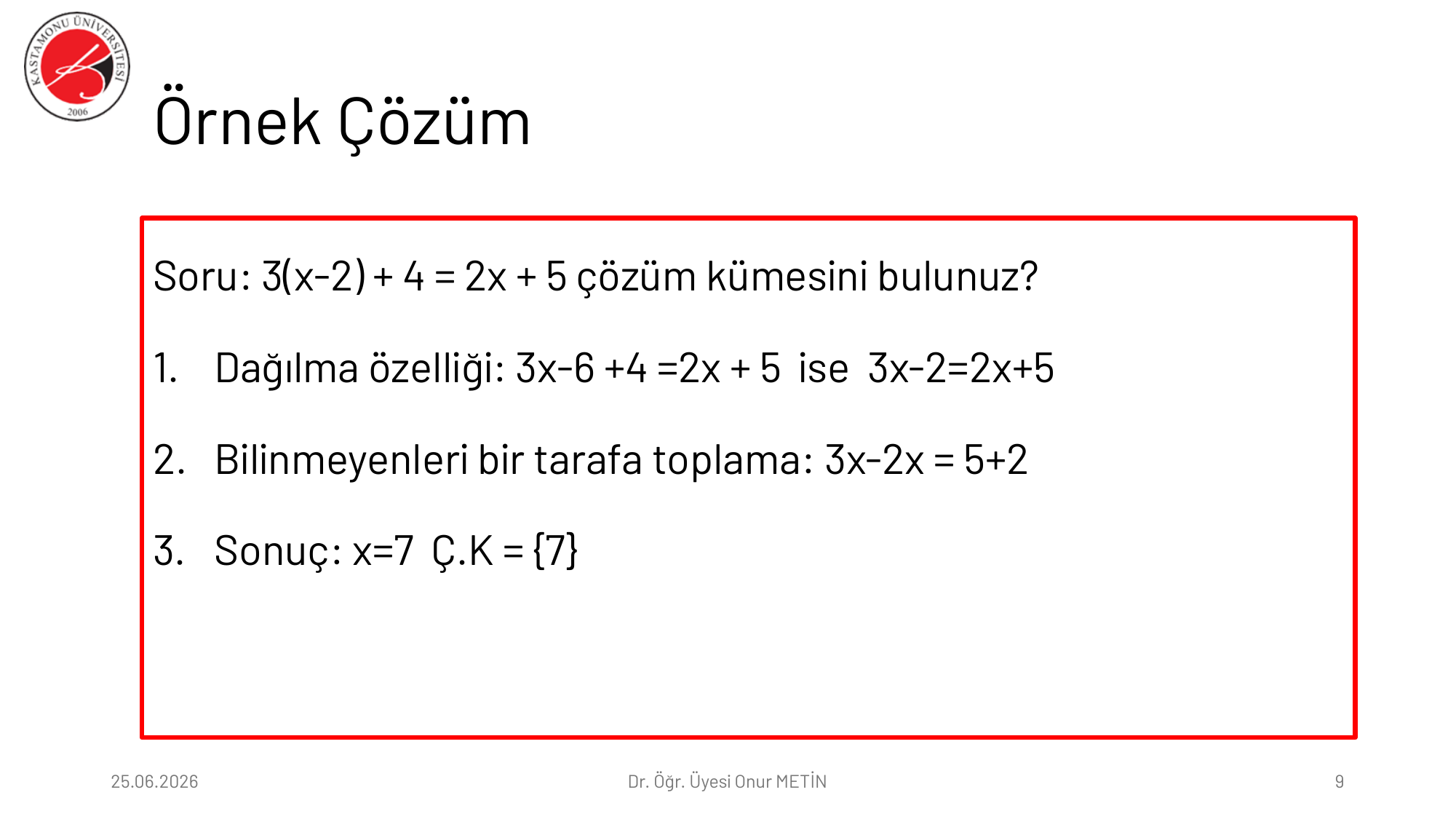

# Örnek Çözüm
Soru: 3(x-2) + 4 = 2x + 5 çözüm kümesini bulunuz?
Dağılma özelliği: 3x-6 +4 =2x + 5  ise  3x-2=2x+5
Bilinmeyenleri bir tarafa toplama: 3x-2x = 5+2
Sonuç: x=7  Ç.K = {7}

25.06.2026
Dr. Öğr. Üyesi Onur METİN
9